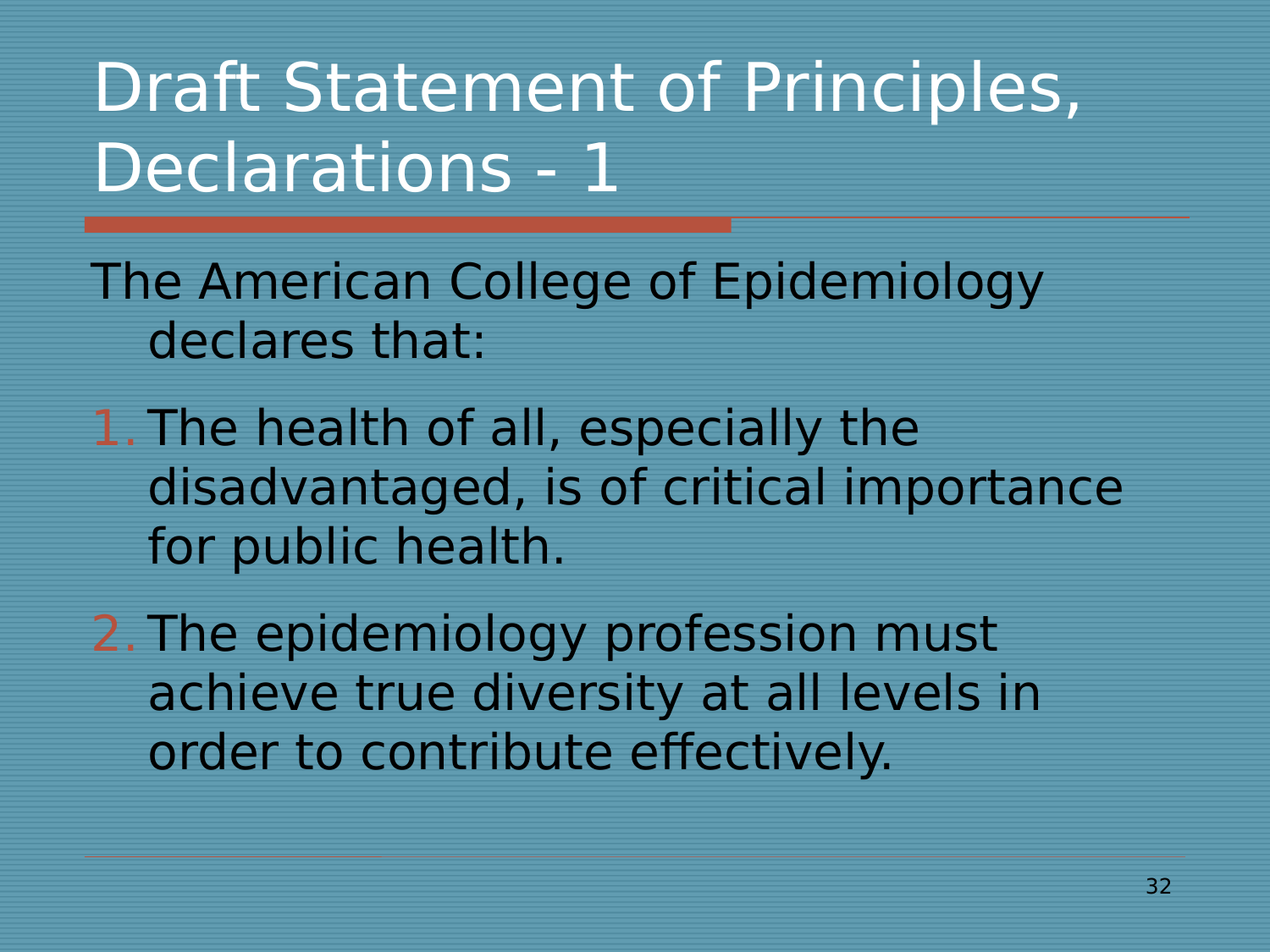

# Draft Statement of Principles, Declarations - 1
The American College of Epidemiology declares that:
The health of all, especially the disadvantaged, is of critical importance for public health.
The epidemiology profession must achieve true diversity at all levels in order to contribute effectively.

32